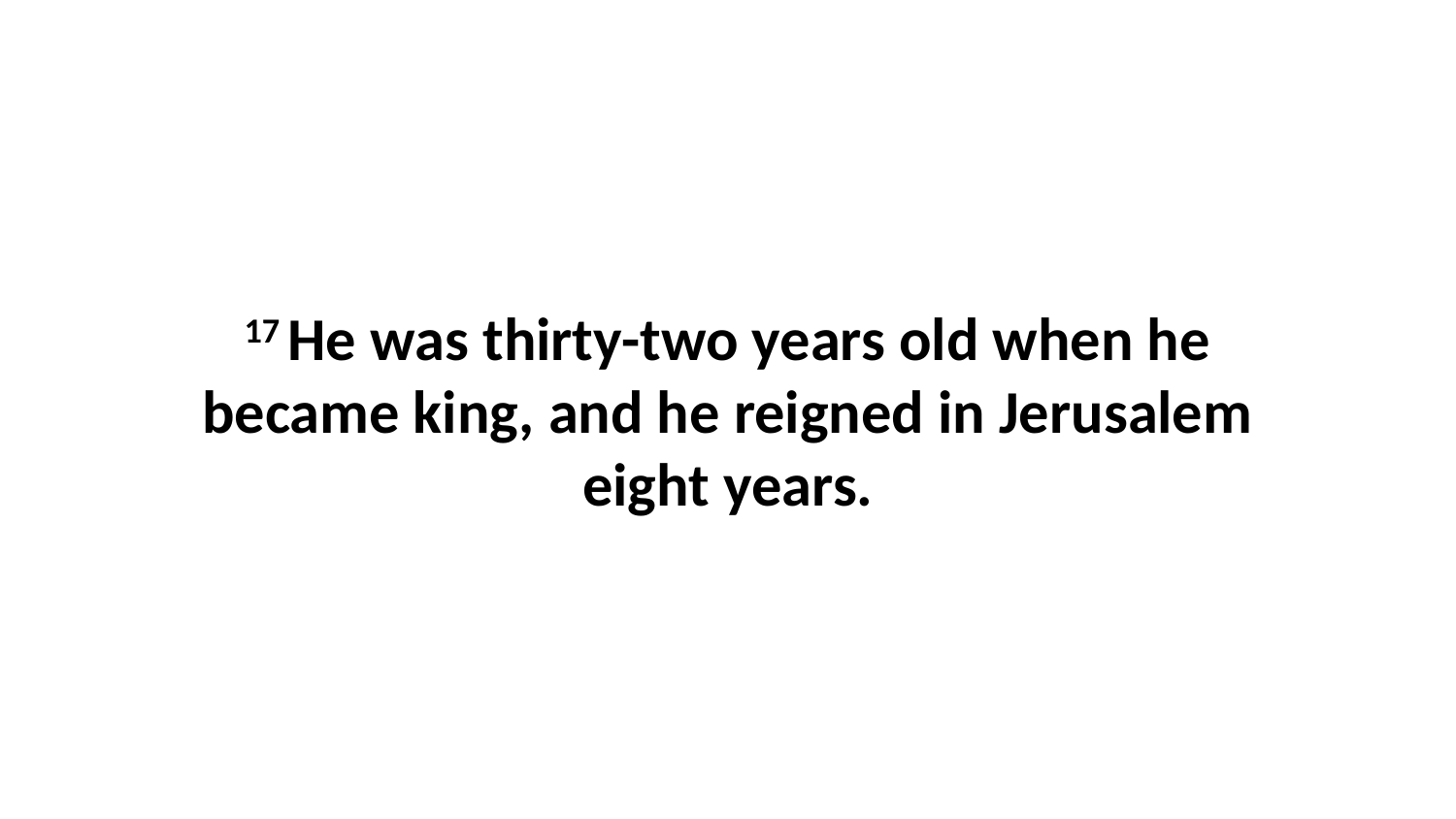

17 He was thirty-two years old when he became king, and he reigned in Jerusalem eight years.